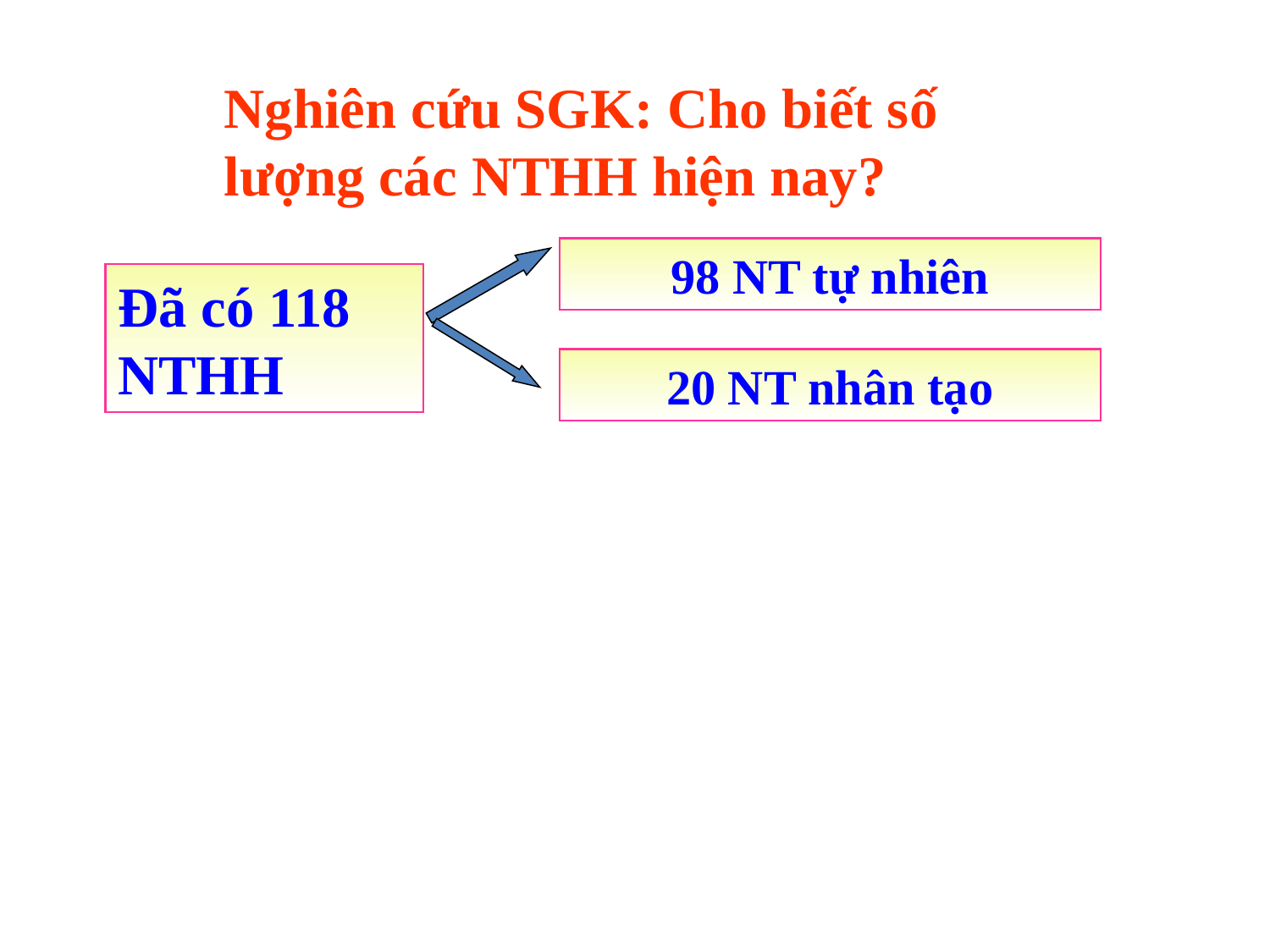

Nghiên cứu SGK: Cho biết số lượng các NTHH hiện nay?
98 NT tự nhiên
Đã có 118 NTHH

20 NT nhân tạo